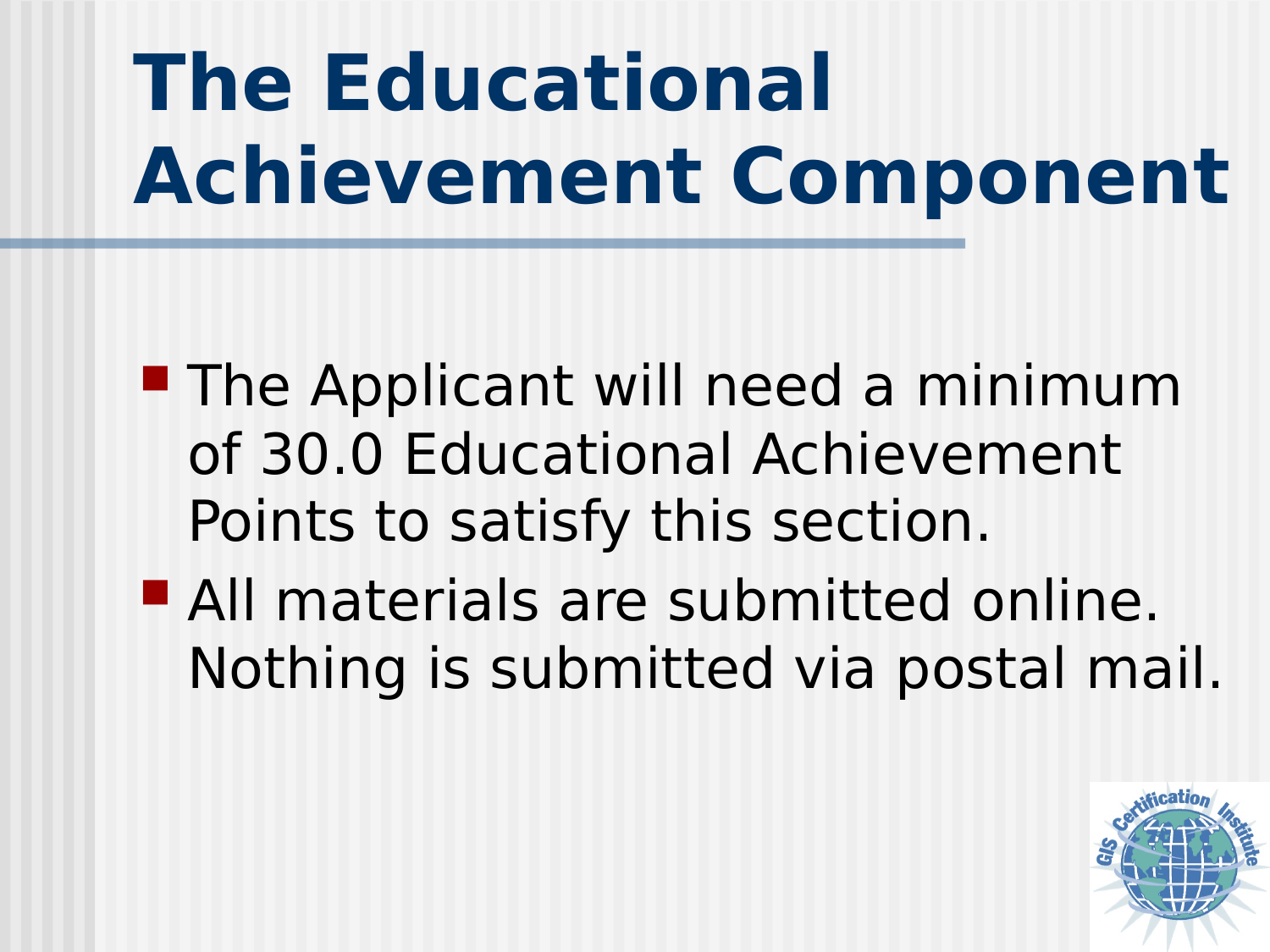

# The Educational Achievement Component

The Applicant will need a minimum of 30.0 Educational Achievement Points to satisfy this section.
All materials are submitted online.  Nothing is submitted via postal mail.